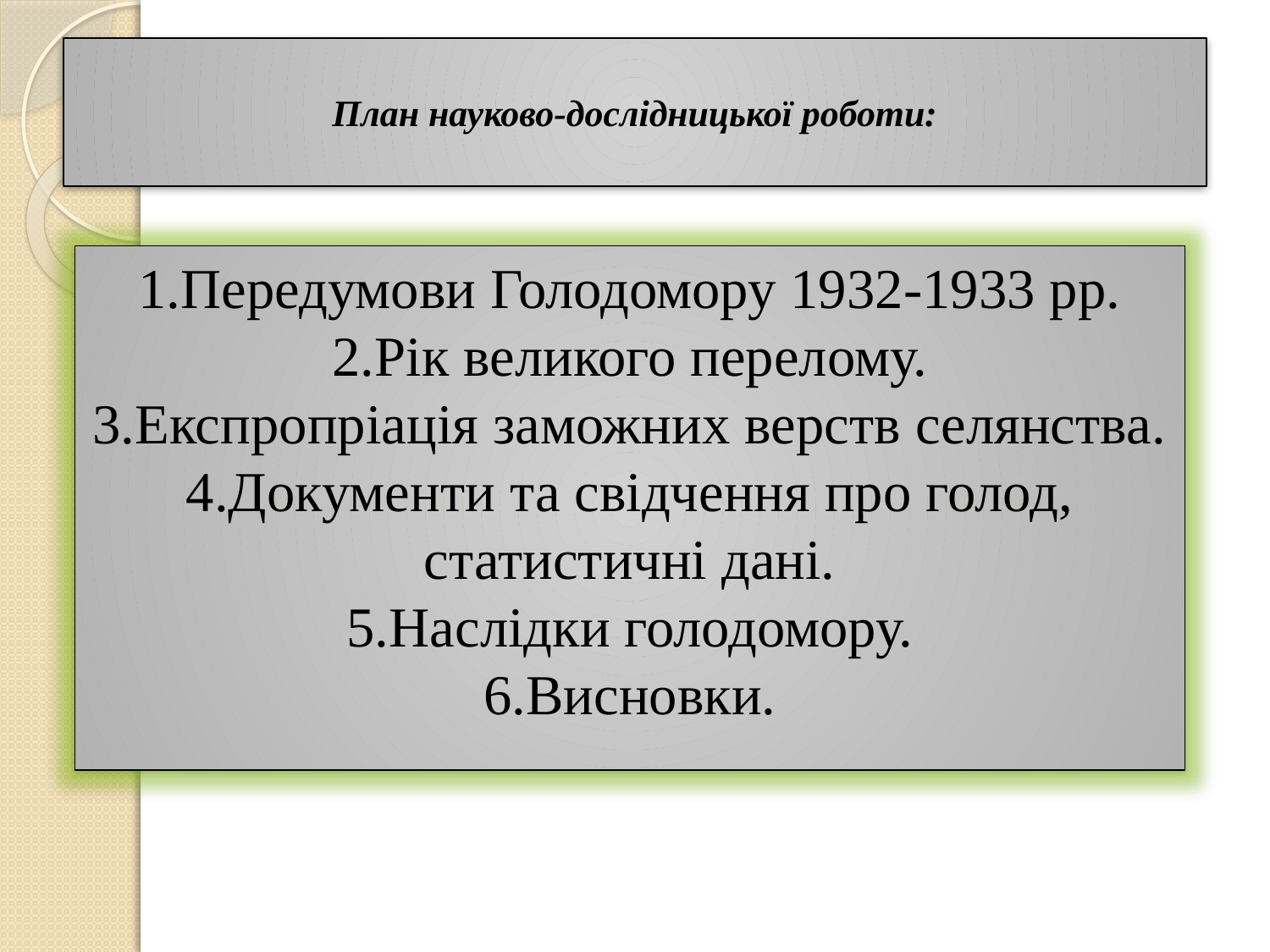

# План науково-дослідницької роботи:
1.Передумови Голодомору 1932-1933 рр.
2.Рік великого перелому.
3.Експропріація заможних верств селянства.
4.Документи та свідчення про голод, статистичні дані.
5.Наслідки голодомору.
6.Висновки.